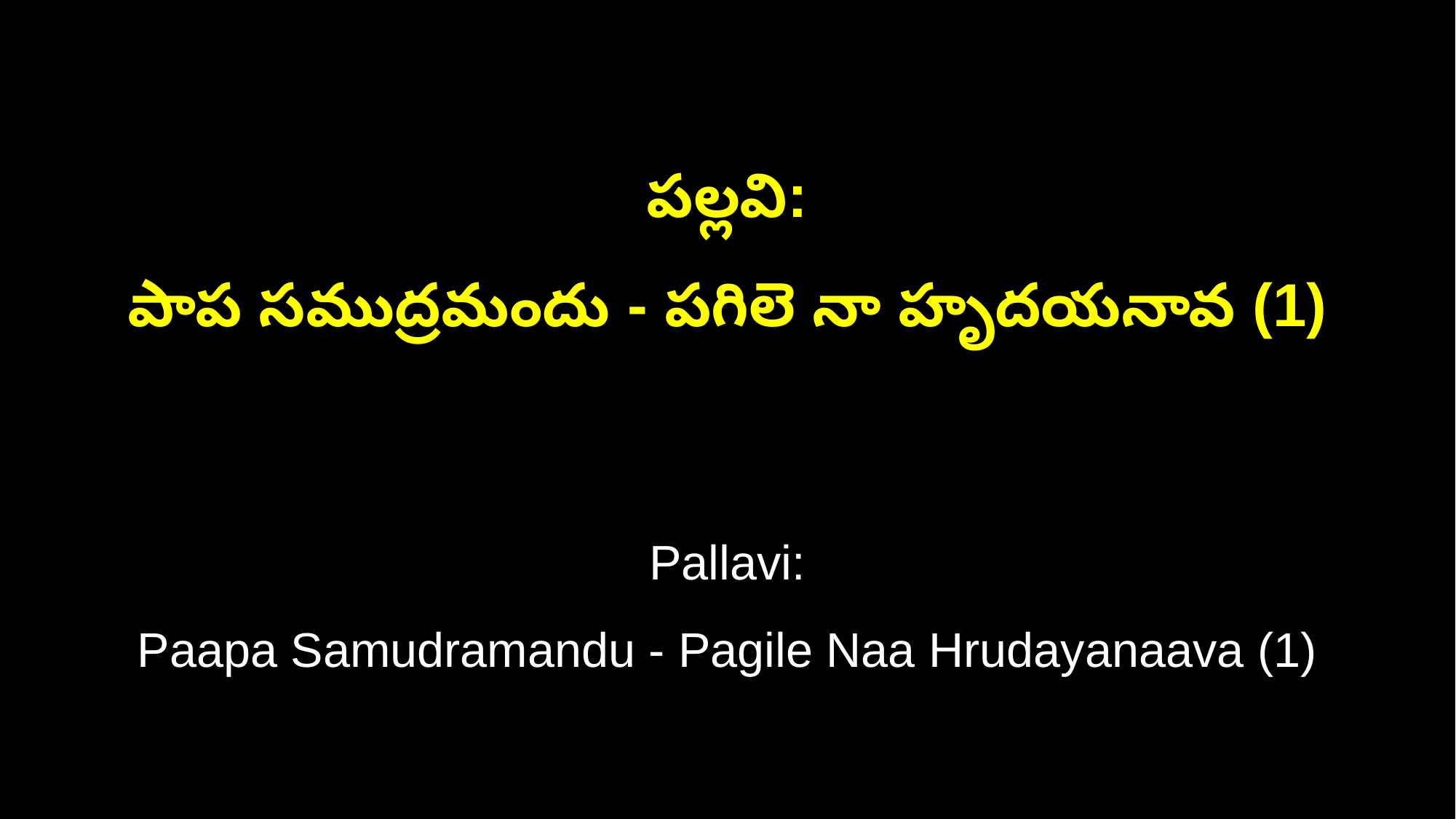

పల్లవి:
పాప సముద్రమందు - పగిలె నా హృదయనావ (1)
Pallavi:
Paapa Samudramandu - Pagile Naa Hrudayanaava (1)